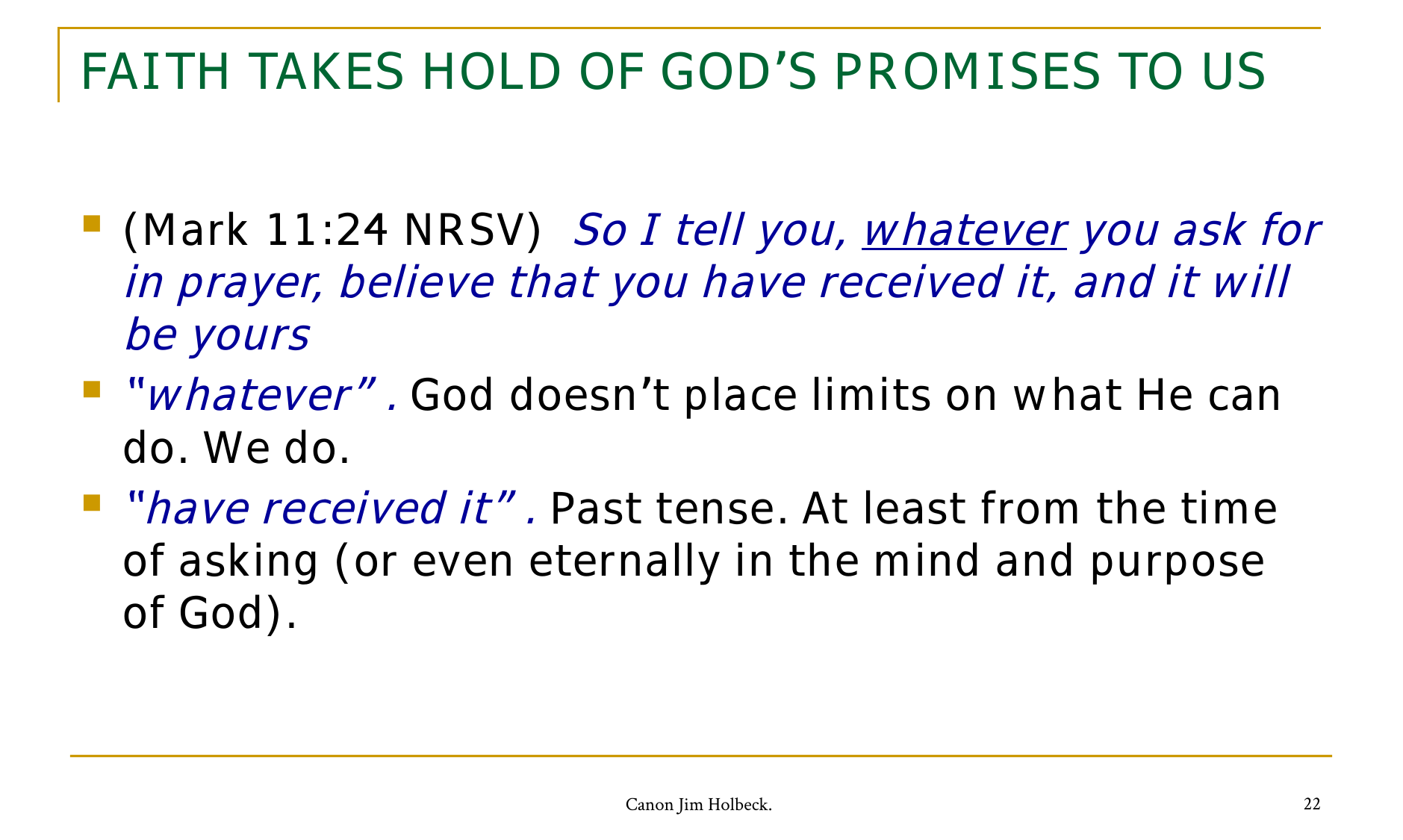

# FAITH TAKES HOLD OF GOD’S PROMISES TO US
(Mark 11:24 NRSV)  So I tell you, whatever you ask for in prayer, believe that you have received it, and it will be yours
“whatever” . God doesn’t place limits on what He can do. We do.
“have received it” . Past tense. At least from the time of asking (or even eternally in the mind and purpose of God).
22
Canon Jim Holbeck.